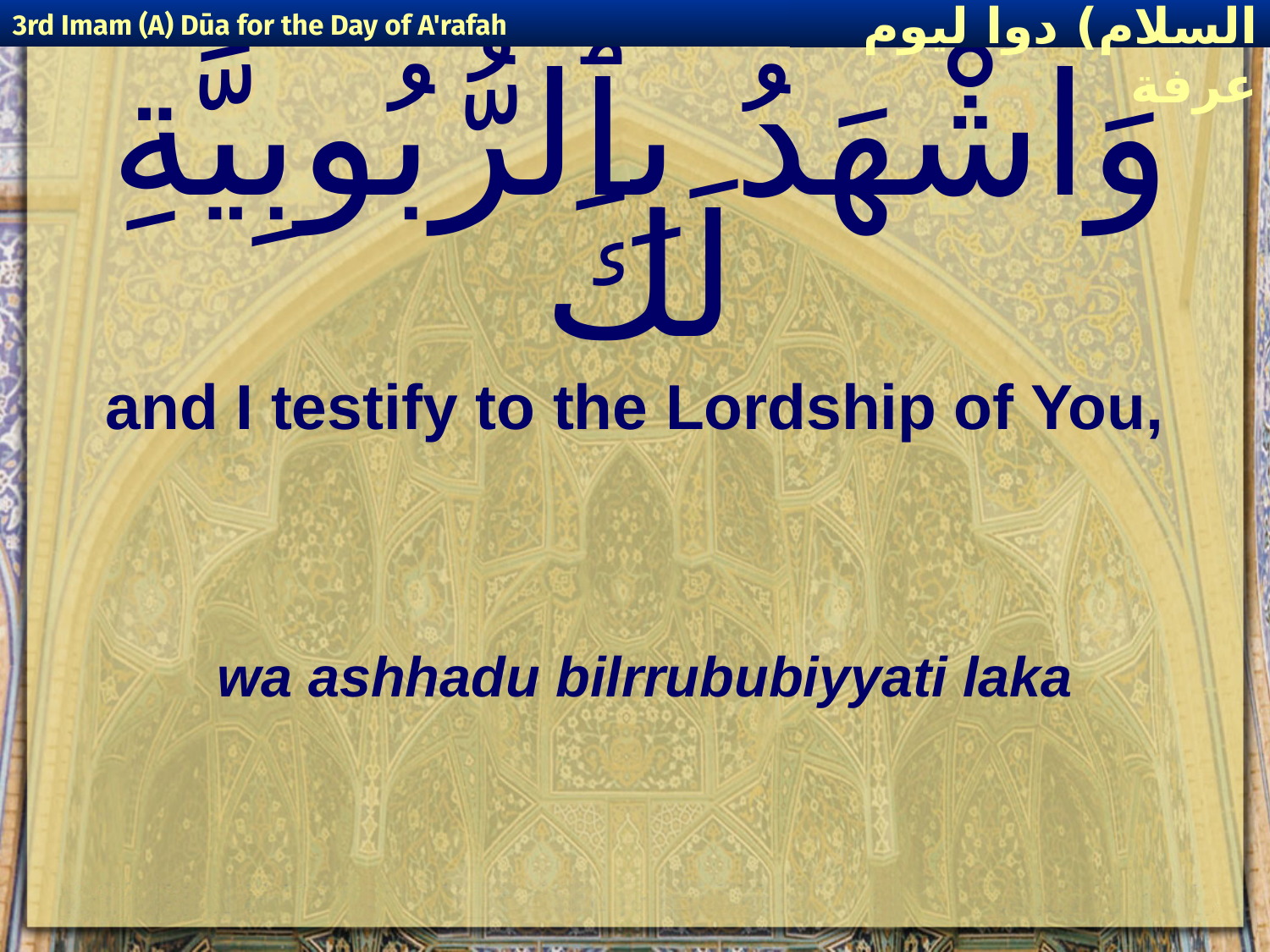

3rd Imam (A) Dūa for the Day of A'rafah
إمام حسين(عليه السلام) دوا ليوم عرفة
# وَاشْهَدُ بِٱلرُّبُوبِيَّةِ لَكَ
and I testify to the Lordship of You,
wa ashhadu bilrrububiyyati laka